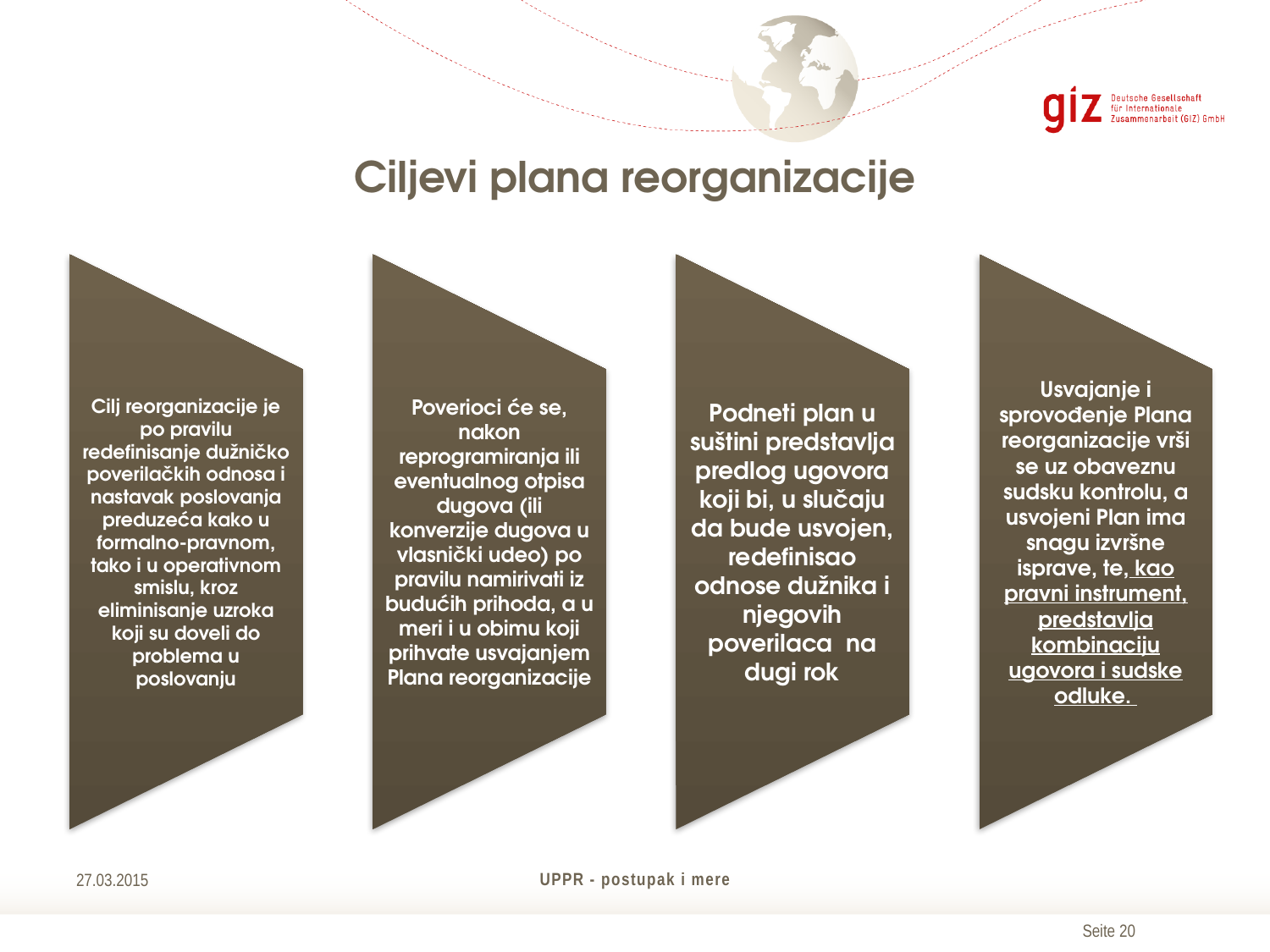

Ciljevi plana reorganizacije
Cilj reorganizacije je po pravilu redefinisanje dužničko poverilačkih odnosa i nastavak poslovanja preduzeća kako u formalno-pravnom, tako i u operativnom smislu, kroz eliminisanje uzroka koji su doveli do problema u poslovanju
Poverioci će se, nakon reprogramiranja ili eventualnog otpisa dugova (ili konverzije dugova u vlasnički udeo) po pravilu namirivati iz budućih prihoda, a u meri i u obimu koji prihvate usvajanjem Plana reorganizacije
Podneti plan u suštini predstavlja predlog ugovora koji bi, u slučaju da bude usvojen, redefinisao odnose dužnika i njegovih poverilaca  na dugi rok
Usvajanje i sprovođenje Plana reorganizacije vrši se uz obaveznu sudsku kontrolu, a usvojeni Plan ima snagu izvršne isprave, te, kao pravni instrument, predstavlja kombinaciju ugovora i sudske odluke.
UPPR - postupak i mere
27.03.2015